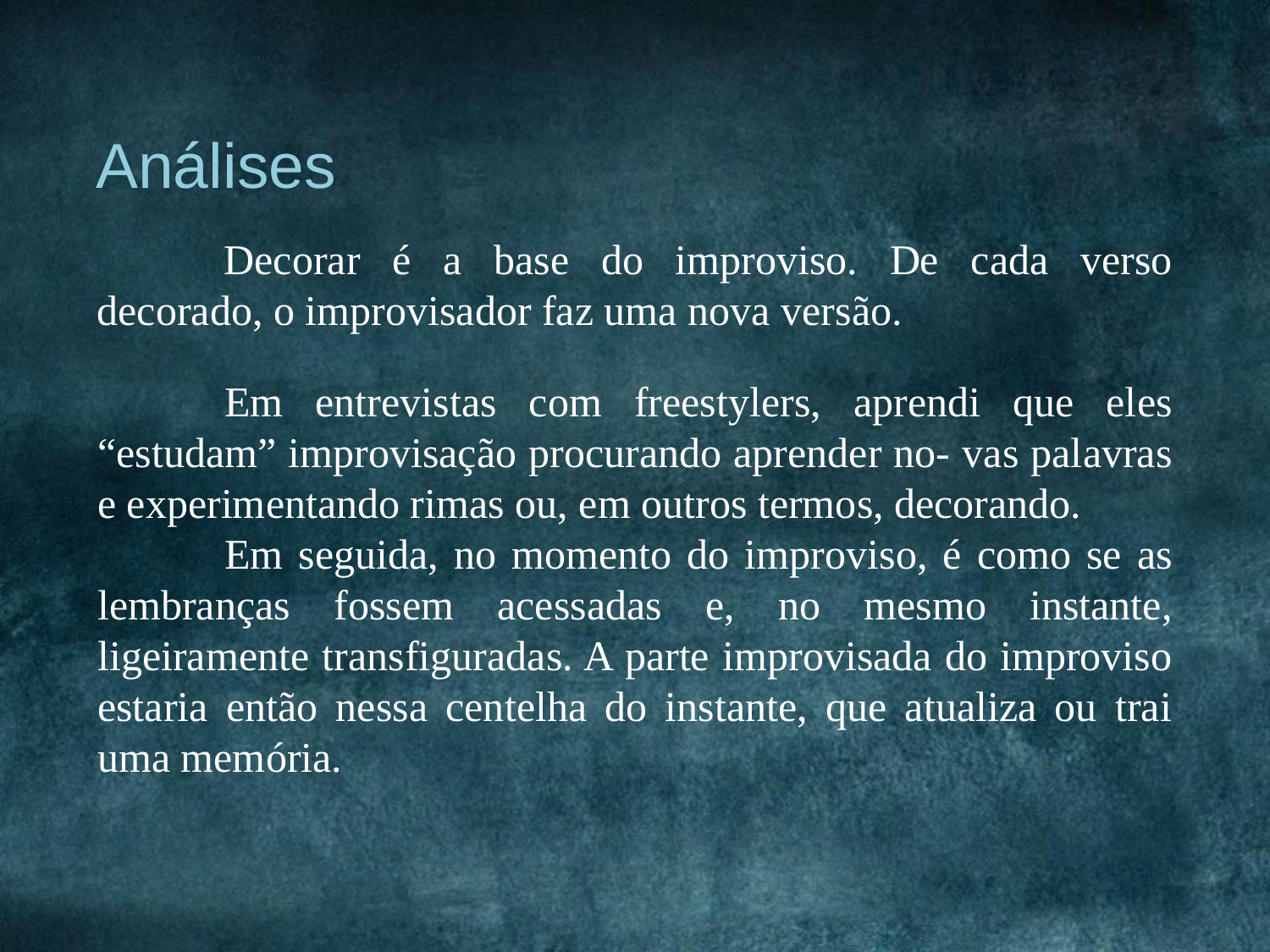

Análises
	Decorar é a base do improviso. De cada verso decorado, o improvisador faz uma nova versão.
	Em entrevistas com freestylers, aprendi que eles “estudam” improvisação procurando aprender no- vas palavras e experimentando rimas ou, em outros termos, decorando.
	Em seguida, no momento do improviso, é como se as lembranças fossem acessadas e, no mesmo instante, ligeiramente transfiguradas. A parte improvisada do improviso estaria então nessa centelha do instante, que atualiza ou trai uma memória.